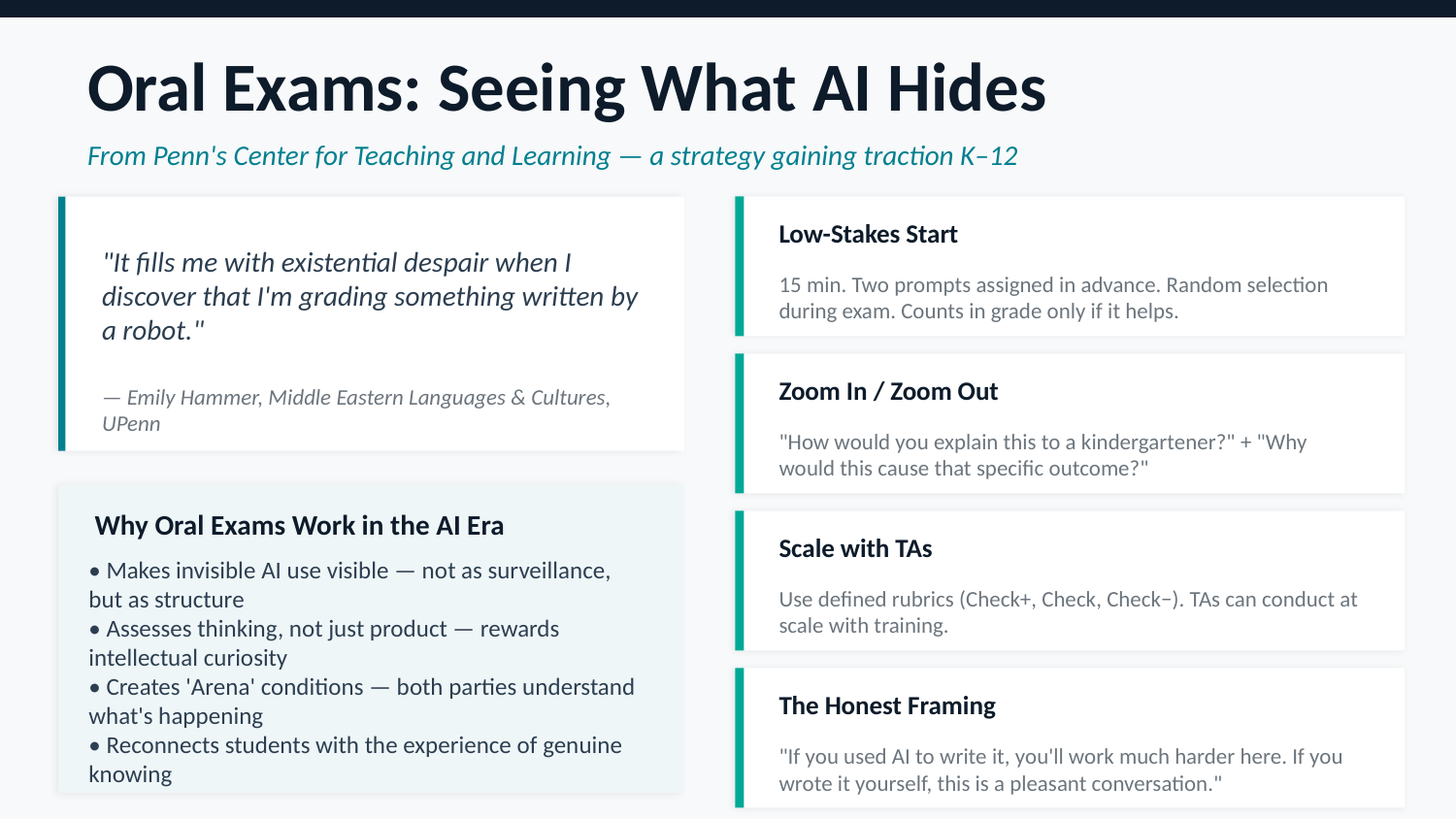

Oral Exams: Seeing What AI Hides
From Penn's Center for Teaching and Learning — a strategy gaining traction K–12

Low-Stakes Start
"It fills me with existential despair when I discover that I'm grading something written by a robot."
15 min. Two prompts assigned in advance. Random selection during exam. Counts in grade only if it helps.

Zoom In / Zoom Out
— Emily Hammer, Middle Eastern Languages & Cultures, UPenn
"How would you explain this to a kindergartener?" + "Why would this cause that specific outcome?"

Why Oral Exams Work in the AI Era

Scale with TAs
• Makes invisible AI use visible — not as surveillance, but as structure
• Assesses thinking, not just product — rewards intellectual curiosity
• Creates 'Arena' conditions — both parties understand what's happening
• Reconnects students with the experience of genuine knowing
Use defined rubrics (Check+, Check, Check−). TAs can conduct at scale with training.

The Honest Framing
"If you used AI to write it, you'll work much harder here. If you wrote it yourself, this is a pleasant conversation."